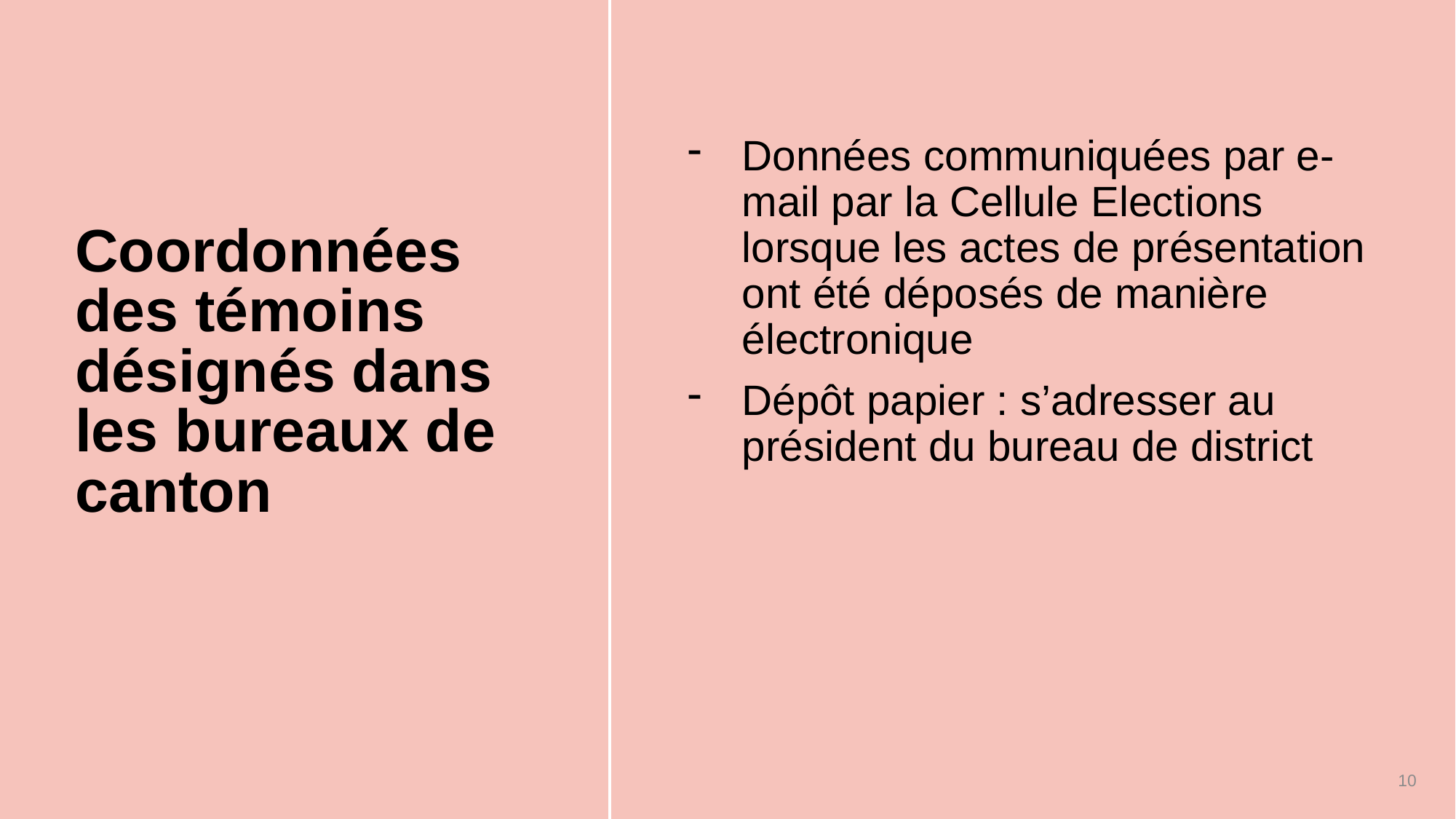

Données communiquées par e-mail par la Cellule Elections lorsque les actes de présentation ont été déposés de manière électronique
Dépôt papier : s’adresser au président du bureau de district

# Coordonnées des témoins désignés dans les bureaux de canton
10